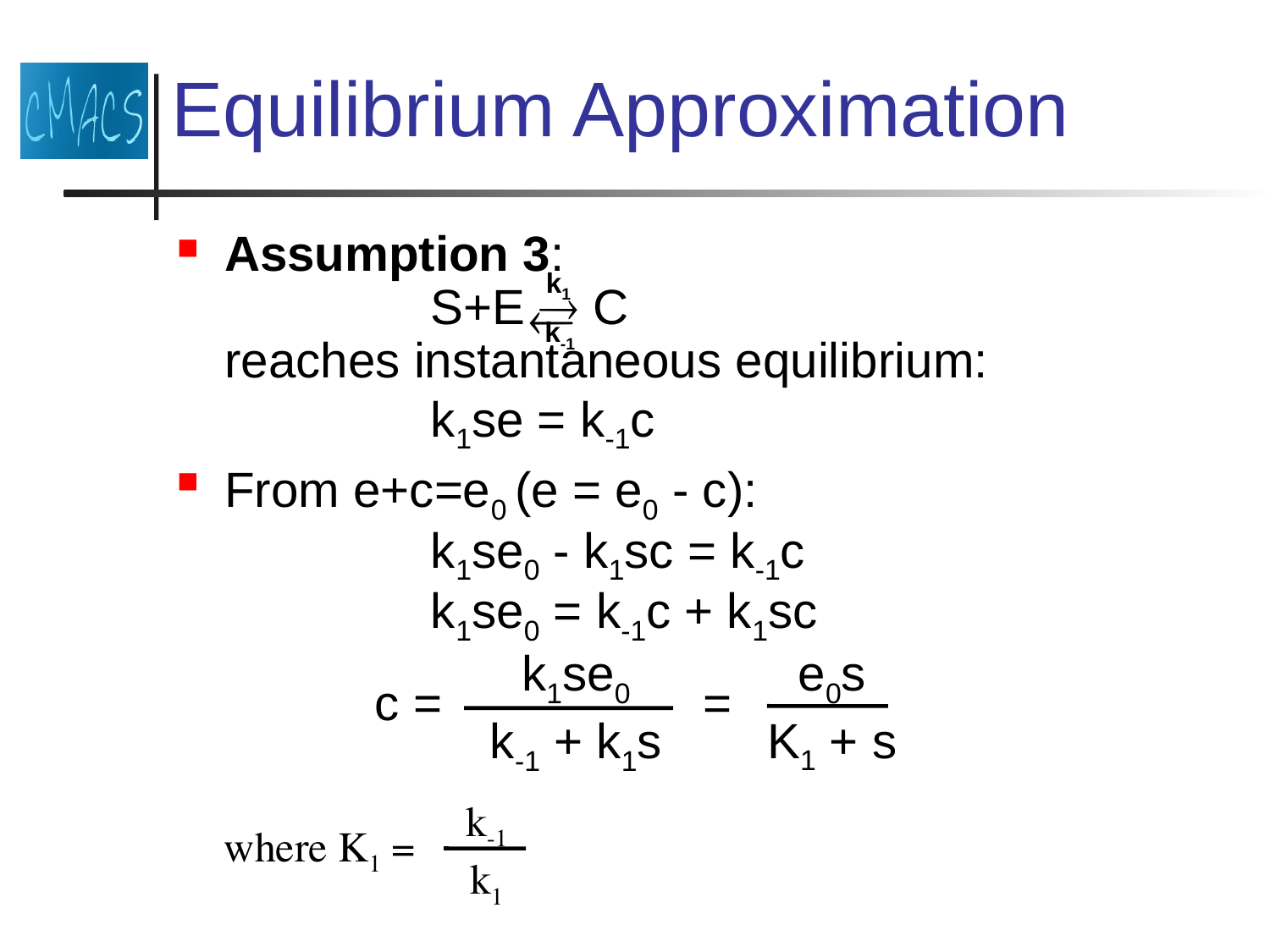

# Equilibrium Approximation
Assumption 3:
               S+E → C
reaches instantaneous equilibrium:
               k1se = k-1c
From e+c=e0 (e = e0 - c):
               k1se0 - k1sc = k-1c
               k1se0 = k-1c + k1sc

k1
←
k-1
e0s
K1 + s

k1se0
k-1 + k1s

c =                   =
k-1
k1

where K1 =